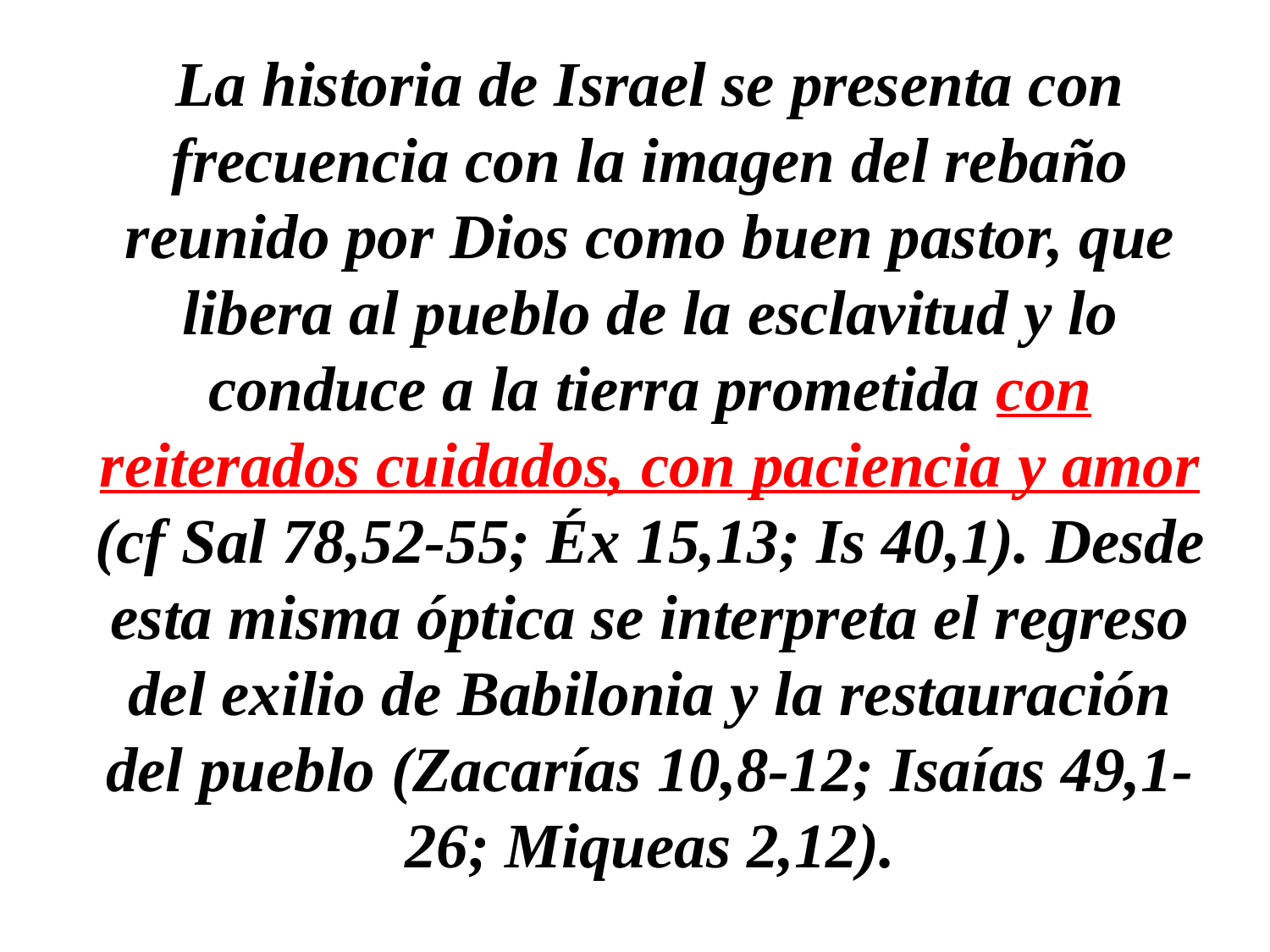

La historia de Israel se presenta con frecuencia con la imagen del rebaño reunido por Dios como buen pastor, que libera al pueblo de la esclavitud y lo conduce a la tierra prometida con reiterados cuidados, con paciencia y amor (cf Sal 78,52-55; Éx 15,13; Is 40,1). Desde esta misma óptica se interpreta el regreso del exilio de Babilonia y la restauración del pueblo (Zacarías 10,8-12; Isaías 49,1-26; Miqueas 2,12).